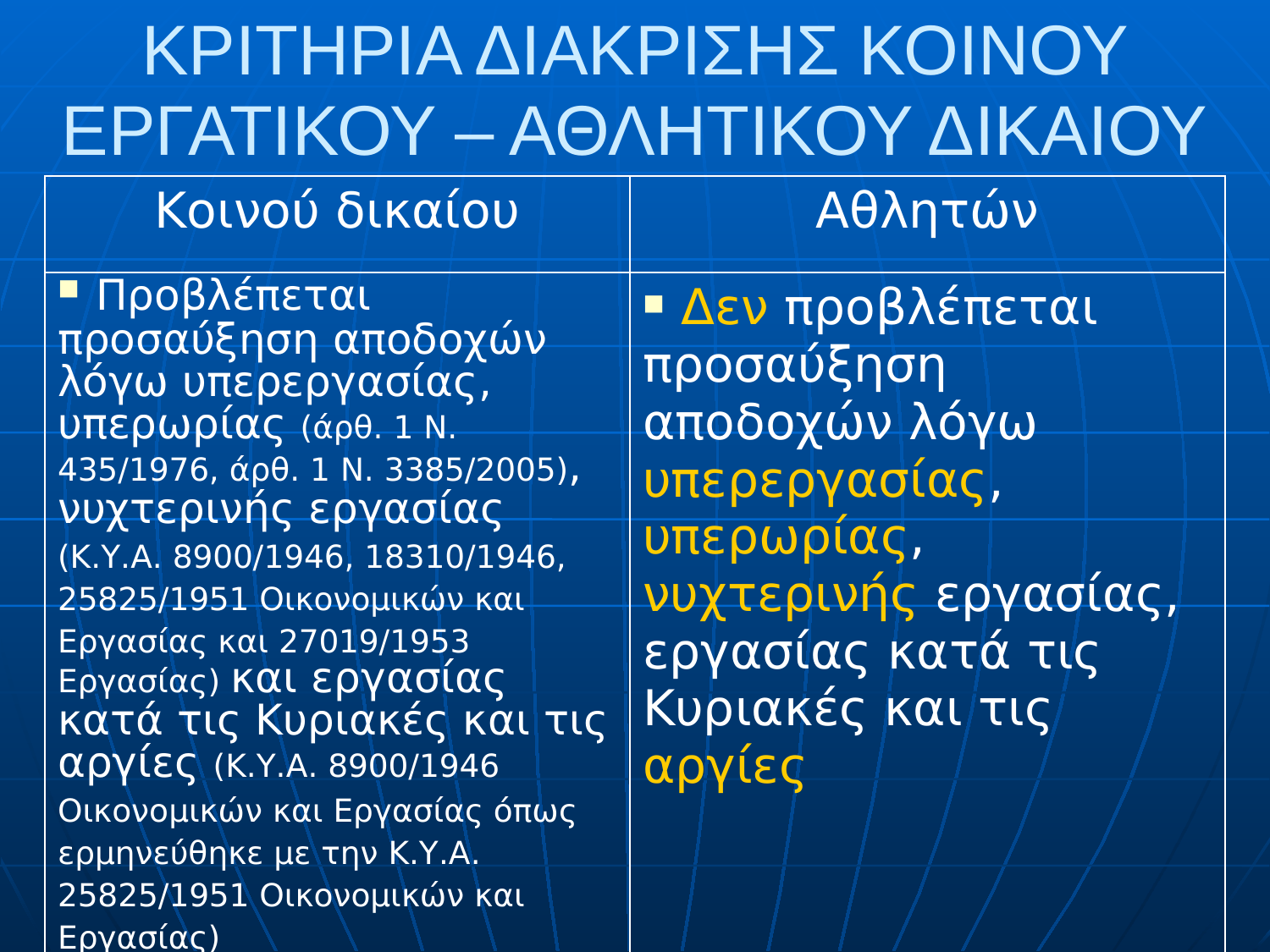

# ΚΡΙΤΗΡΙΑ ΔΙΑΚΡΙΣΗΣ ΚΟΙΝΟΥ ΕΡΓΑΤΙΚΟΥ – ΑΘΛΗΤΙΚΟΥ ΔΙΚΑΙΟΥ
| Κοινού δικαίου | Αθλητών |
| --- | --- |
| Προβλέπεται προσαύξηση αποδοχών λόγω υπερεργασίας, υπερωρίας (άρθ. 1 Ν. 435/1976, άρθ. 1 Ν. 3385/2005), νυχτερινής εργασίας (Κ.Υ.Α. 8900/1946, 18310/1946, 25825/1951 Οικονομικών και Εργασίας και 27019/1953 Εργασίας) και εργασίας κατά τις Κυριακές και τις αργίες (Κ.Υ.Α. 8900/1946 Οικονομικών και Εργασίας όπως ερμηνεύθηκε με την Κ.Υ.Α. 25825/1951 Οικονομικών και Εργασίας) | Δεν προβλέπεται προσαύξηση αποδοχών λόγω υπερεργασίας, υπερωρίας, νυχτερινής εργασίας, εργασίας κατά τις Κυριακές και τις αργίες |